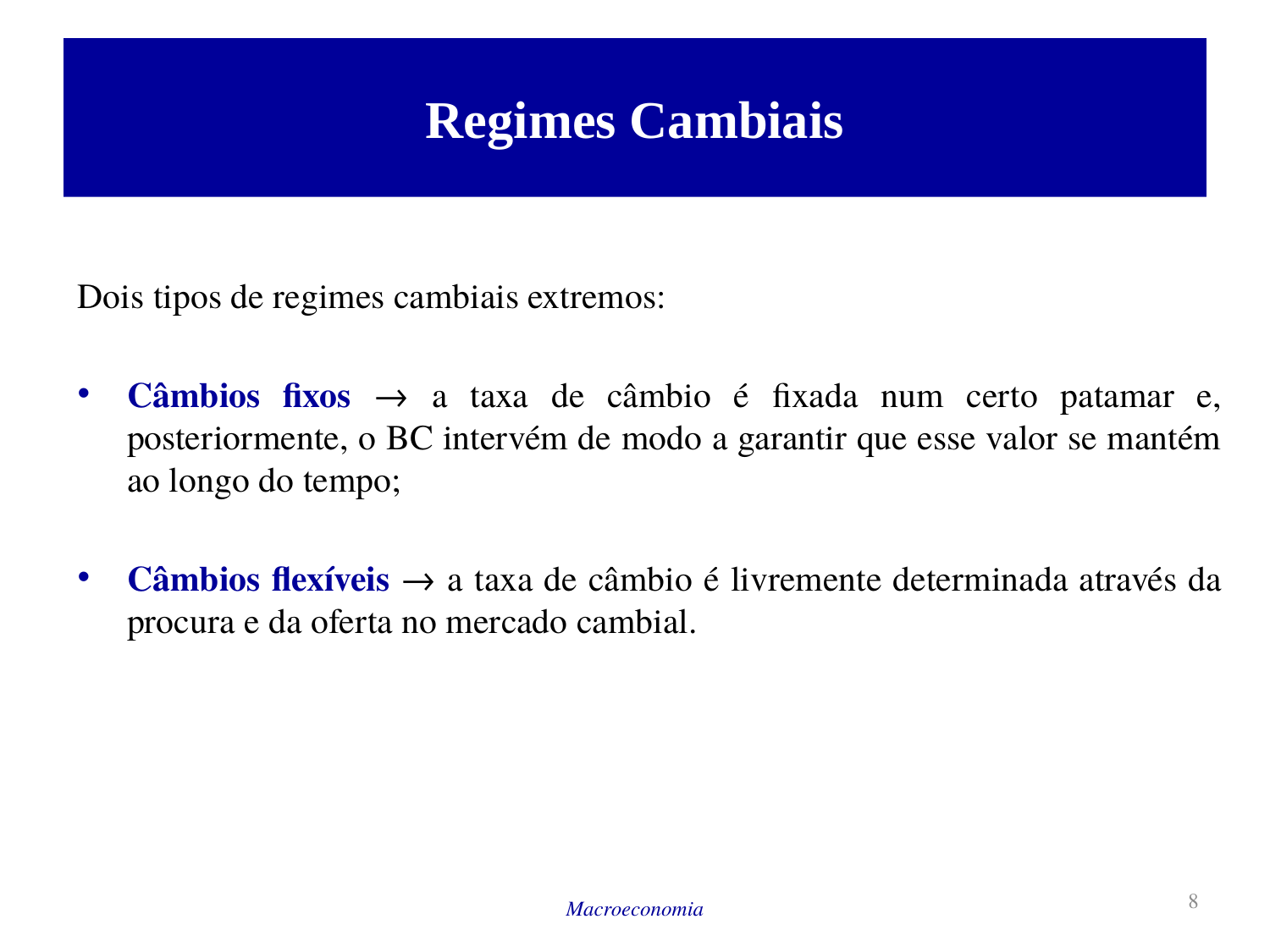

# Regimes Cambiais

Dois tipos de regimes cambiais extremos:

Câmbios fixos → a taxa de câmbio é fixada num certo patamar e, posteriormente, o BC intervém de modo a garantir que esse valor se mantém ao longo do tempo;

Câmbios flexíveis → a taxa de câmbio é livremente determinada através da procura e da oferta no mercado cambial.

8
Macroeconomia